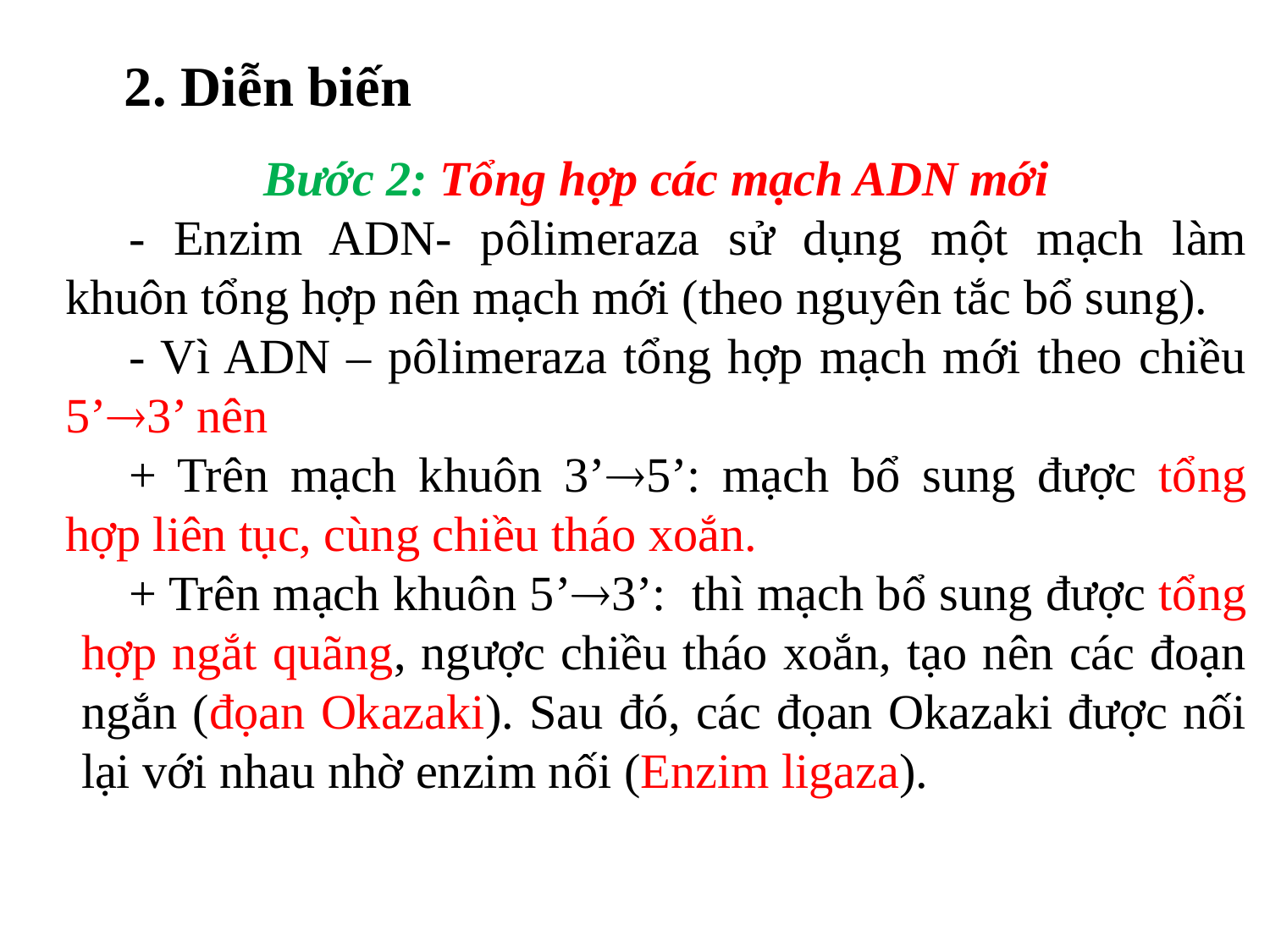

2. Diễn biến
Bước 2: Tổng hợp các mạch ADN mới
- Enzim ADN- pôlimeraza sử dụng một mạch làm khuôn tổng hợp nên mạch mới (theo nguyên tắc bổ sung).
- Vì ADN – pôlimeraza tổng hợp mạch mới theo chiều 5’→3’ nên
+ Trên mạch khuôn 3’→5’: mạch bổ sung được tổng hợp liên tục, cùng chiều tháo xoắn.
+ Trên mạch khuôn 5’→3’:  thì mạch bổ sung được tổng hợp ngắt quãng, ngược chiều tháo xoắn, tạo nên các đoạn ngắn (đọan Okazaki). Sau đó, các đọan Okazaki được nối lại với nhau nhờ enzim nối (Enzim ligaza).